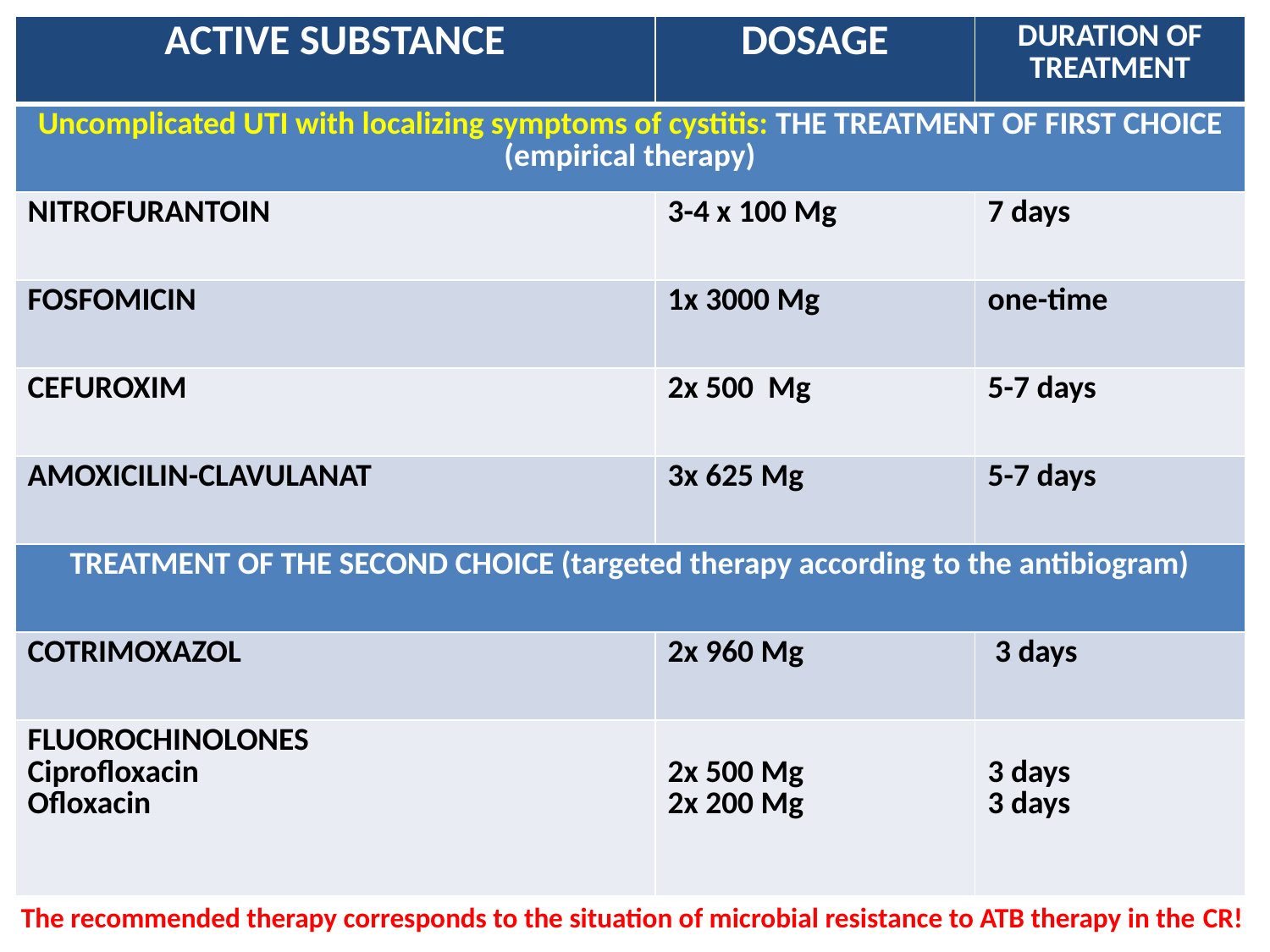

| ACTIVE SUBSTANCE | DOSAGE | DURATION OF TREATMENT |
| --- | --- | --- |
| Uncomplicated UTI with localizing symptoms of cystitis: THE TREATMENT OF FIRST CHOICE (empirical therapy) |  |  |
| NITROFURANTOIN | 3-4 x 100 Mg | 7 days |
| FOSFOMICIN | 1x 3000 Mg | one-time |
| CEFUROXIM | 2x 500 Mg | 5-7 days |
| AMOXICILIN-CLAVULANAT | 3x 625 Mg | 5-7 days |
| TREATMENT OF THE SECOND CHOICE (targeted therapy according to the antibiogram) |  |  |
| COTRIMOXAZOL | 2x 960 Mg | 3 days |
| FLUOROCHINOLONES Ciprofloxacin Ofloxacin | 2x 500 Mg 2x 200 Mg | 3 days 3 days |
The recommended therapy corresponds to the situation of microbial resistance to ATB therapy in the CR!